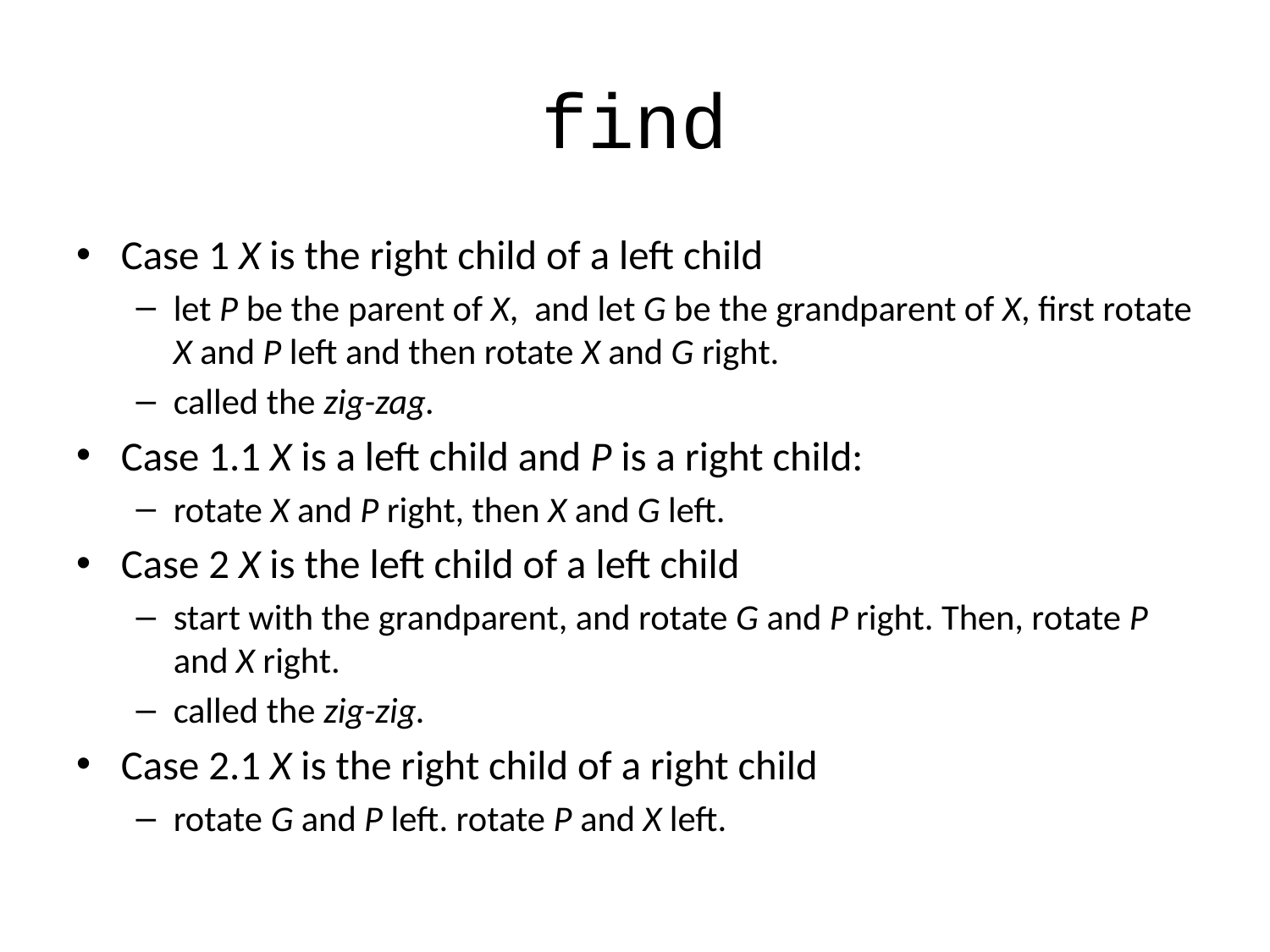

# find
Case 1 X is the right child of a left child
let P be the parent of X,  and let G be the grandparent of X, first rotate X and P left and then rotate X and G right.
called the zig-zag.
Case 1.1 X is a left child and P is a right child:
rotate X and P right, then X and G left.
Case 2 X is the left child of a left child
start with the grandparent, and rotate G and P right. Then, rotate P and X right.
called the zig-zig.
Case 2.1 X is the right child of a right child
rotate G and P left. rotate P and X left.